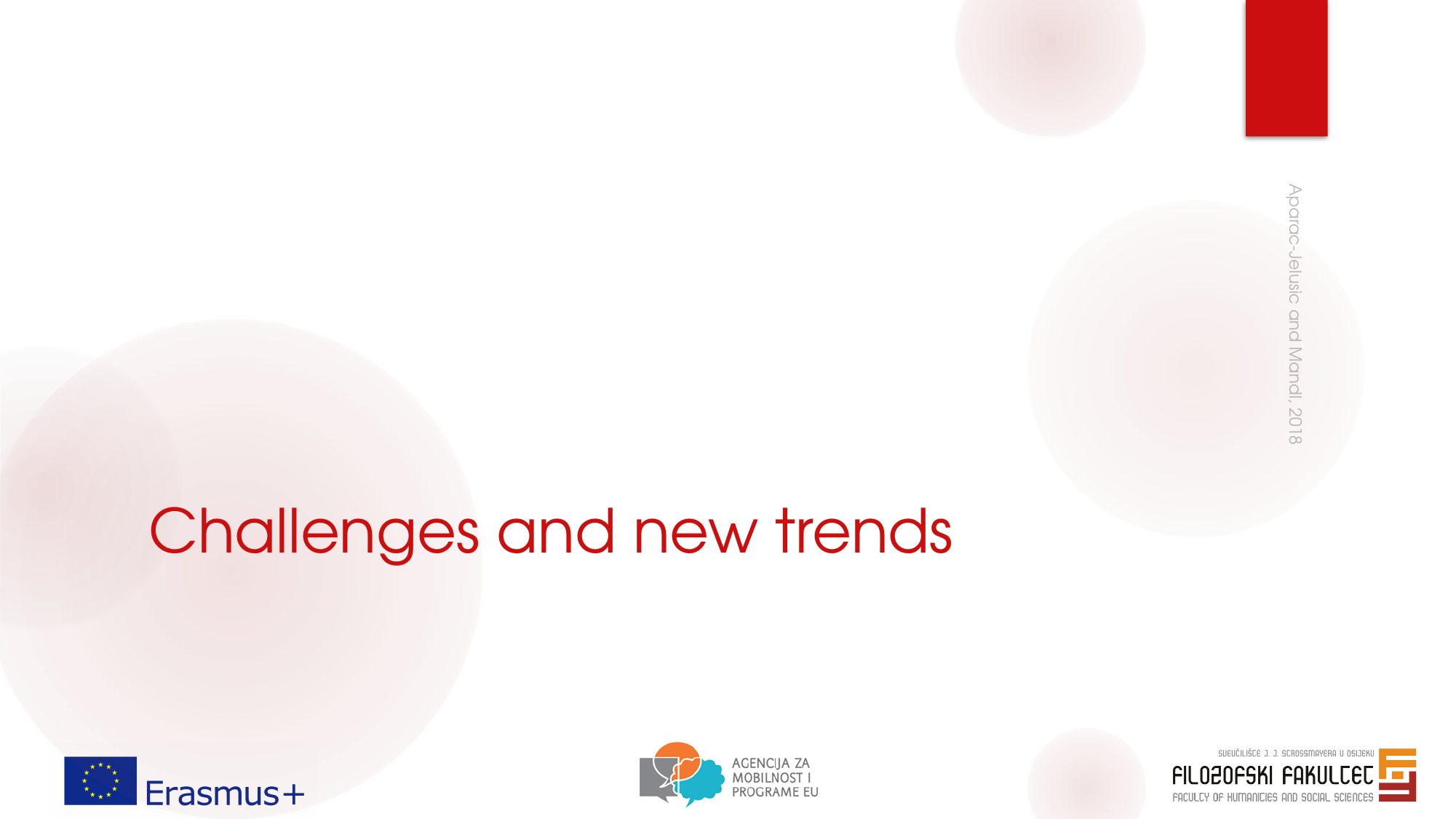

# Challenges and new trends
Aparac-Jelusic and Mandl, 2018